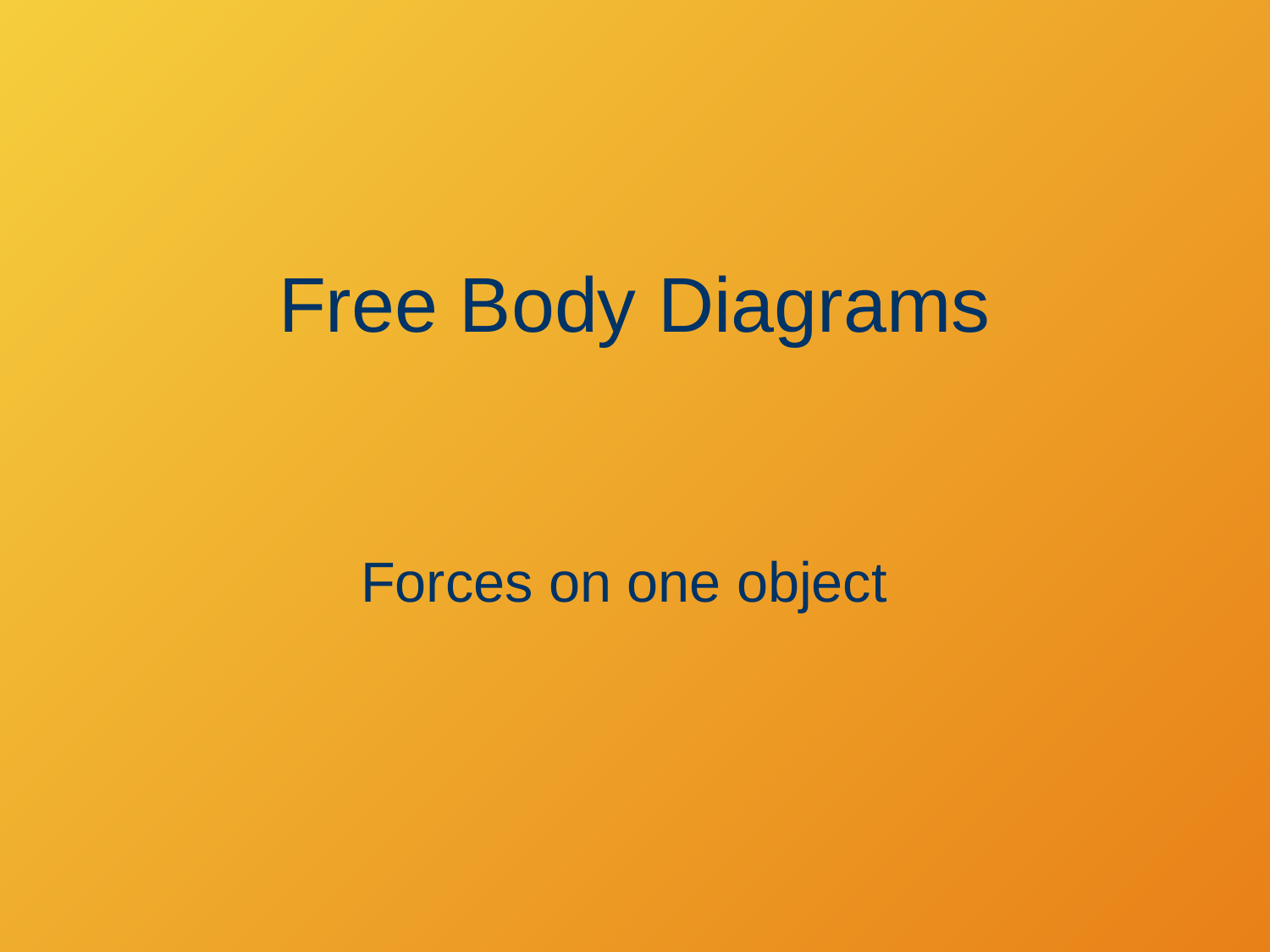

# Free Body Diagrams
Forces on one object